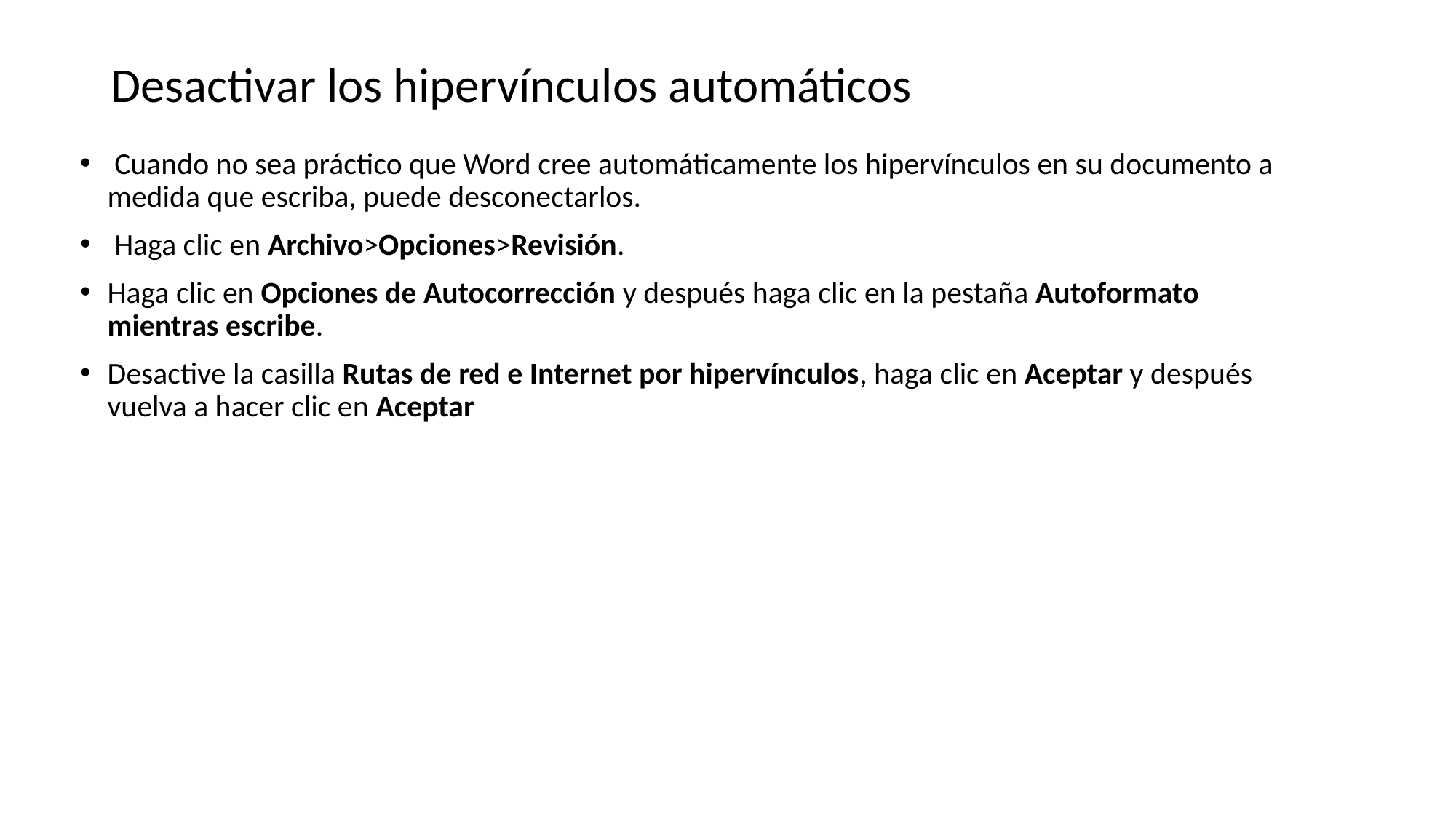

# Desactivar los hipervínculos automáticos
 Cuando no sea práctico que Word cree automáticamente los hipervínculos en su documento a medida que escriba, puede desconectarlos.
 Haga clic en Archivo>Opciones>Revisión.
Haga clic en Opciones de Autocorrección y después haga clic en la pestaña Autoformato mientras escribe.
Desactive la casilla Rutas de red e Internet por hipervínculos, haga clic en Aceptar y después vuelva a hacer clic en Aceptar